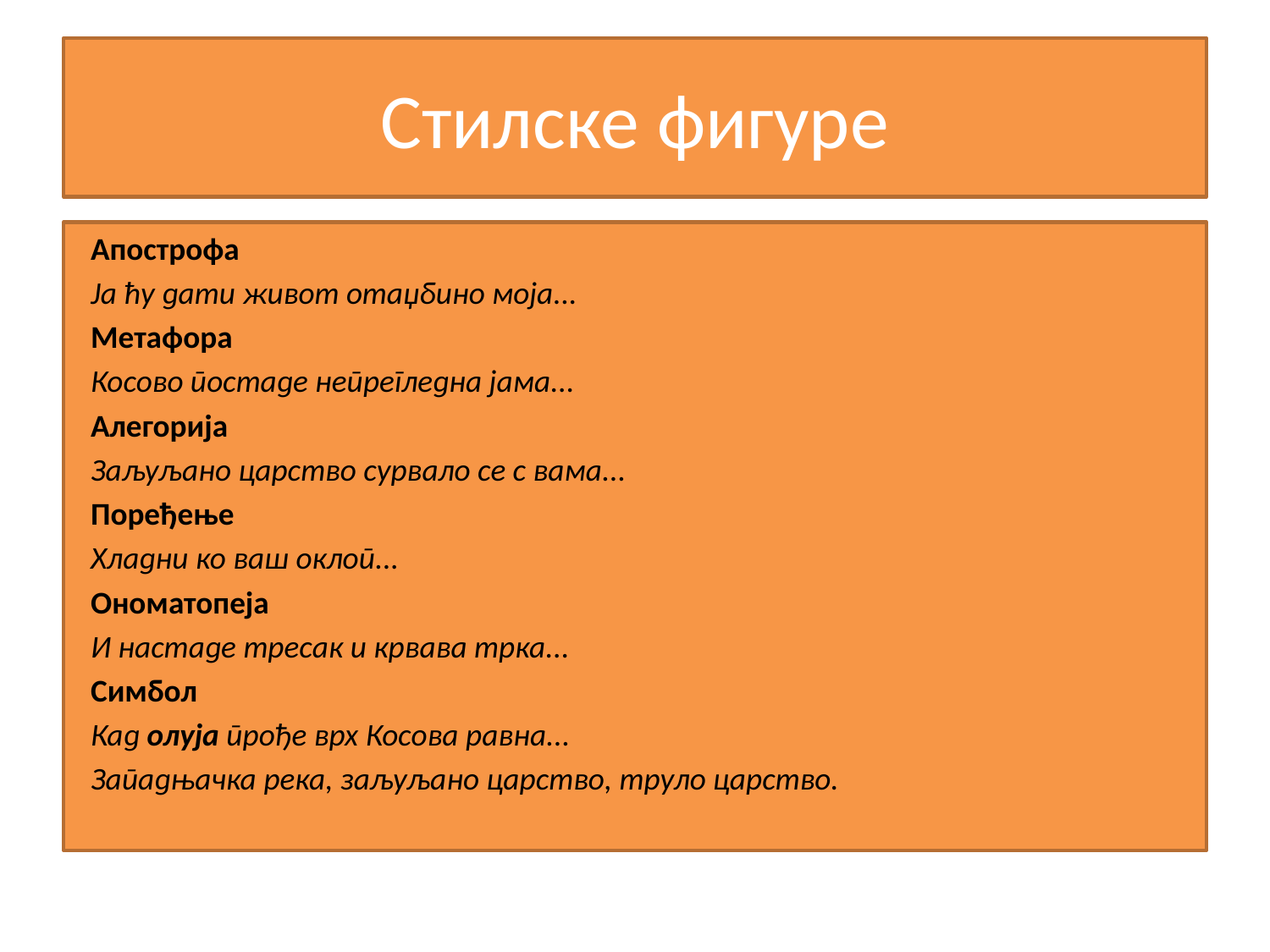

# Стилске фигуре
  Апострофа
  Ја ћу дати живот отаџбино моја...
  Метафора
  Косово постаде непрегледна јама...
  Алегорија
  Заљуљано царство сурвало се с вама...
  Поређење
  Хладни ко ваш оклоп...
  Ономатопеја
  И настаде тресак и крвава трка...
  Симбол
  Кад олуја прође врх Косова равна...
  Западњачка река, заљуљано царство, труло царство.